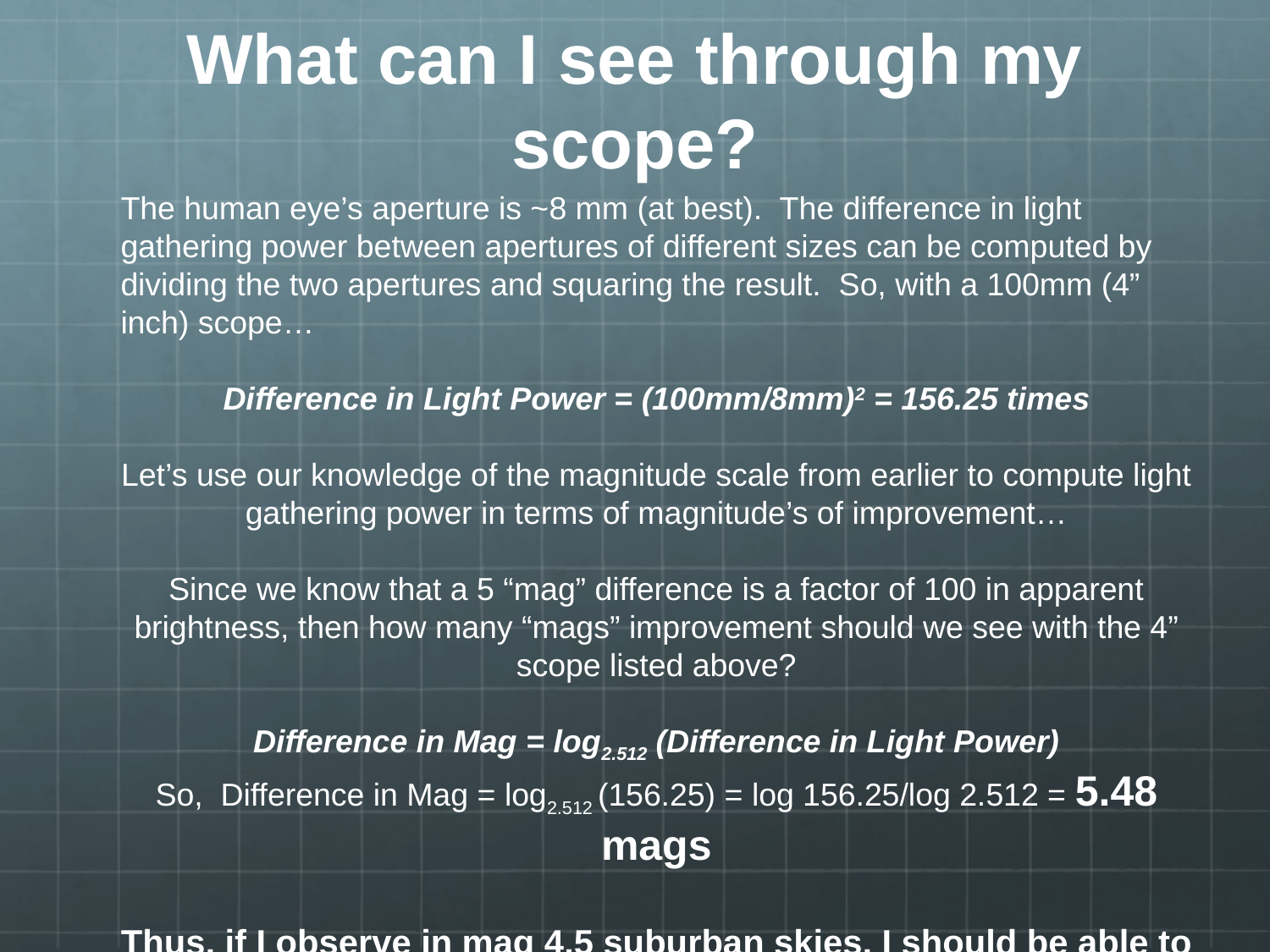

# What can I see through my scope?
The human eye’s aperture is ~8 mm (at best).  The difference in light gathering power between apertures of different sizes can be computed by dividing the two apertures and squaring the result.  So, with a 100mm (4” inch) scope…

Difference in Light Power = (100mm/8mm)2 = 156.25 times

Let’s use our knowledge of the magnitude scale from earlier to compute light gathering power in terms of magnitude’s of improvement…

Since we know that a 5 “mag” difference is a factor of 100 in apparent brightness, then how many “mags” improvement should we see with the 4” scope listed above?

Difference in Mag = log2.512 (Difference in Light Power)
So,  Difference in Mag = log2.512 (156.25) = log 156.25/log 2.512 = 5.48 mags

Thus, if I observe in mag 4.5 suburban skies, I should be able to see magnitude 9.98 objects with my 4” telescope!!!